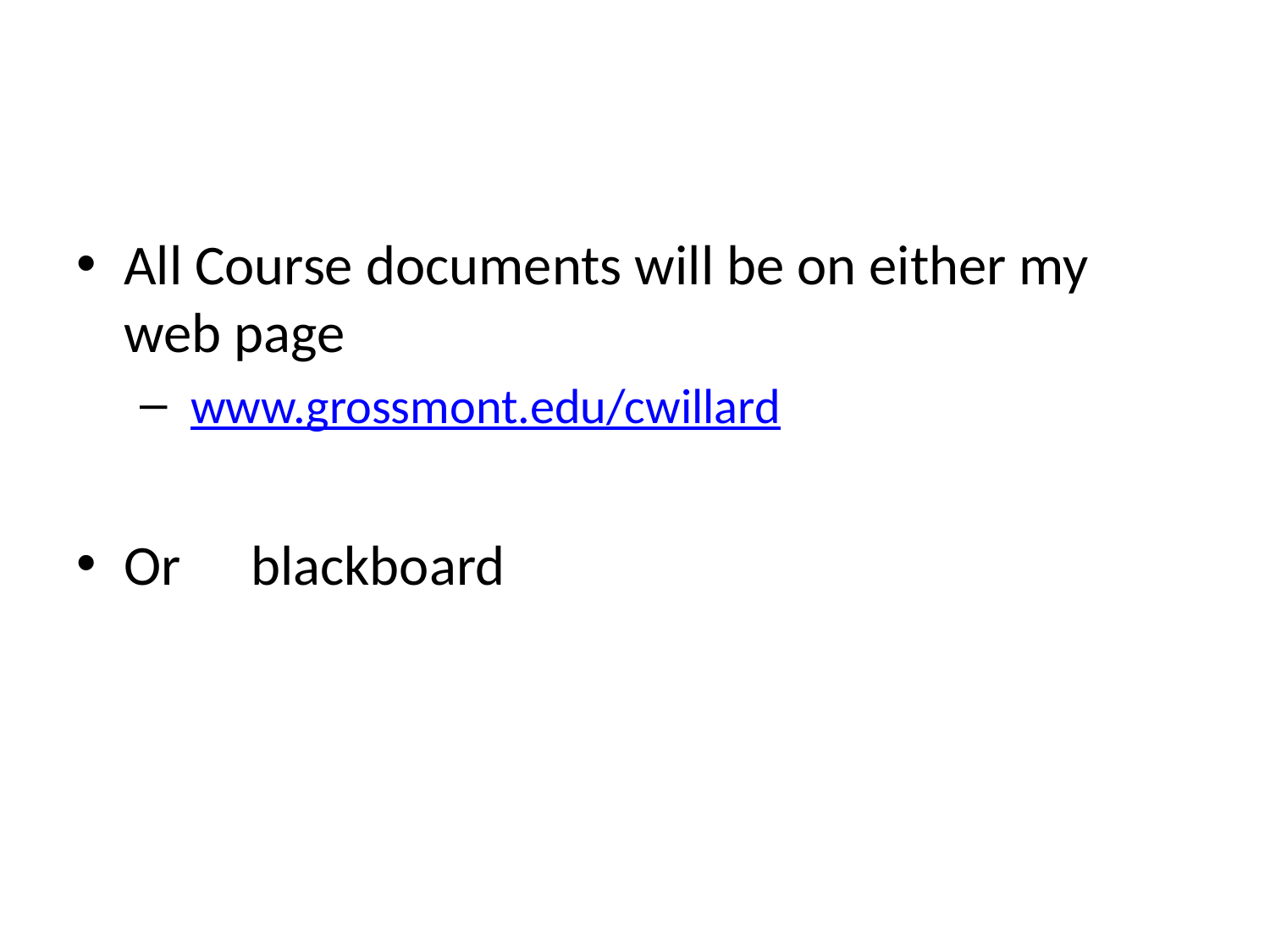

#
All Course documents will be on either my web page
 www.grossmont.edu/cwillard

Or	blackboard